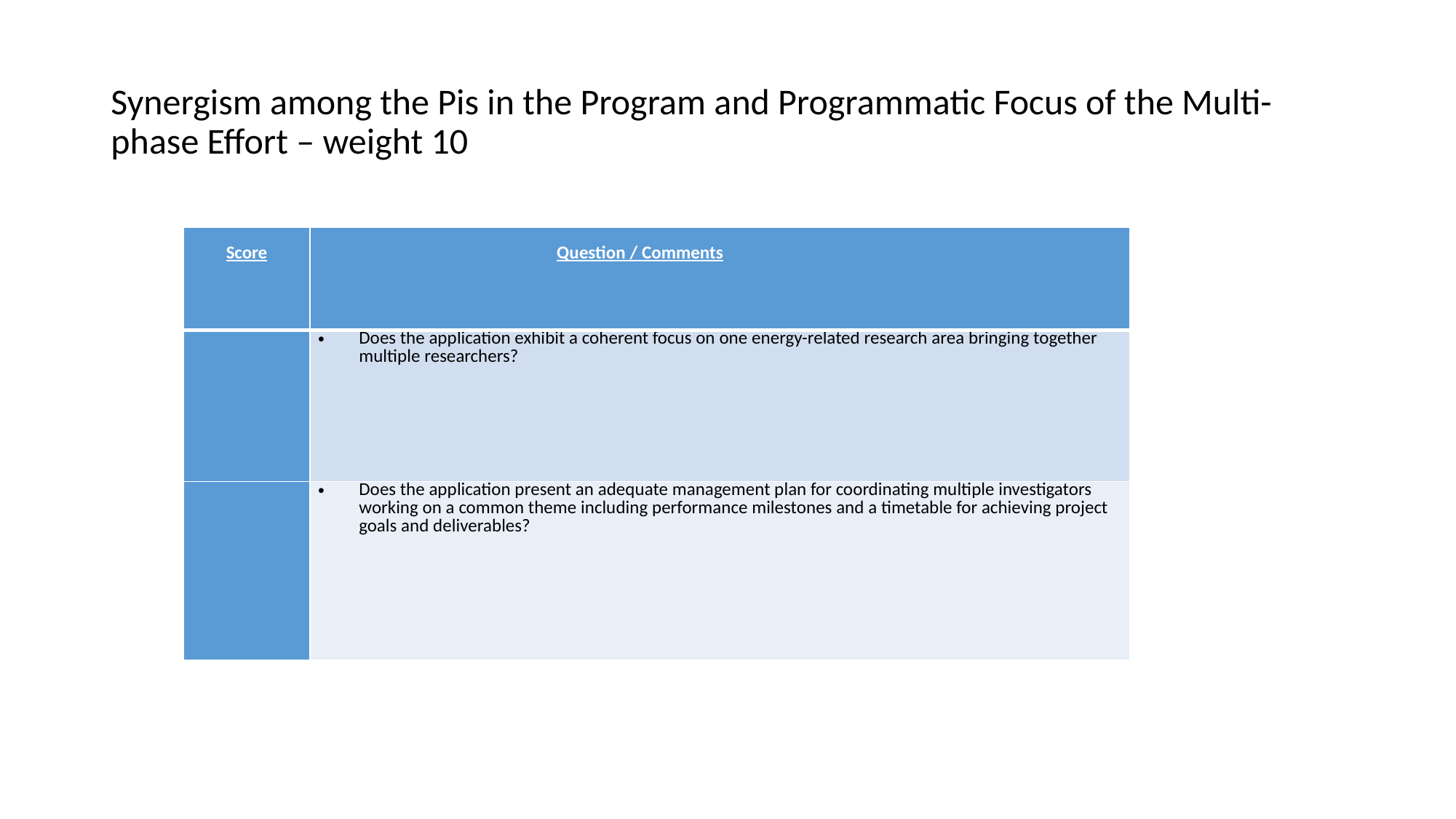

# Synergism among the Pis in the Program and Programmatic Focus of the Multi-phase Effort – weight 10
| Score | Question / Comments |
| --- | --- |
|  | Does the application exhibit a coherent focus on one energy-related research area bringing together multiple researchers? |
|  | Does the application present an adequate management plan for coordinating multiple investigators working on a common theme including performance milestones and a timetable for achieving project goals and deliverables? |